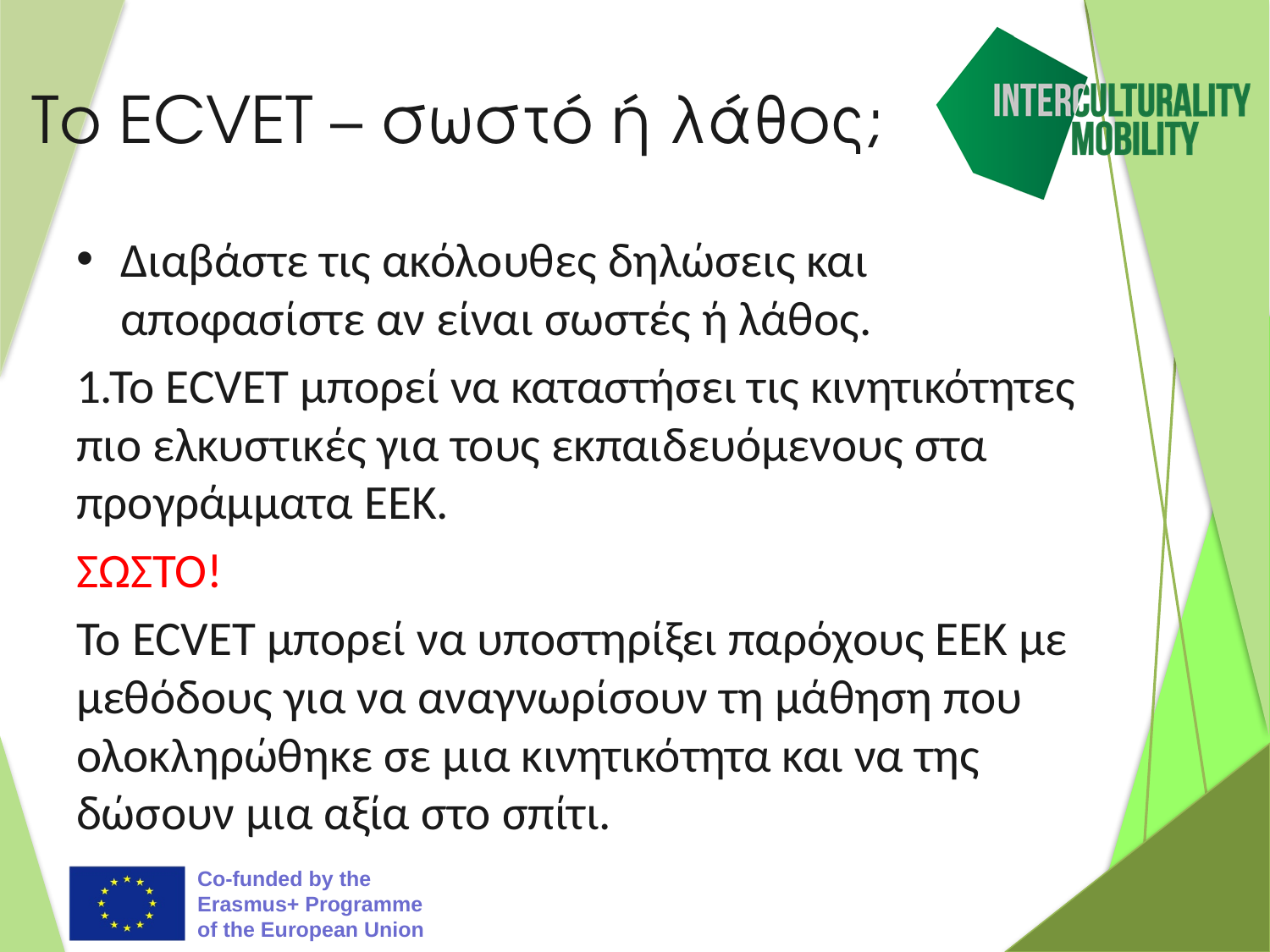

# Το ECVET – σωστό ή λάθος;
Διαβάστε τις ακόλουθες δηλώσεις και αποφασίστε αν είναι σωστές ή λάθος.
1.Το ECVET μπορεί να καταστήσει τις κινητικότητες  πιο ελκυστικές για τους εκπαιδευόμενους στα προγράμματα ΕΕΚ.
ΣΩΣΤΟ!
Το ECVET μπορεί να υποστηρίξει παρόχους ΕΕΚ με μεθόδους για να αναγνωρίσουν τη μάθηση που ολοκληρώθηκε σε μια κινητικότητα και να της δώσουν μια αξία στο σπίτι.